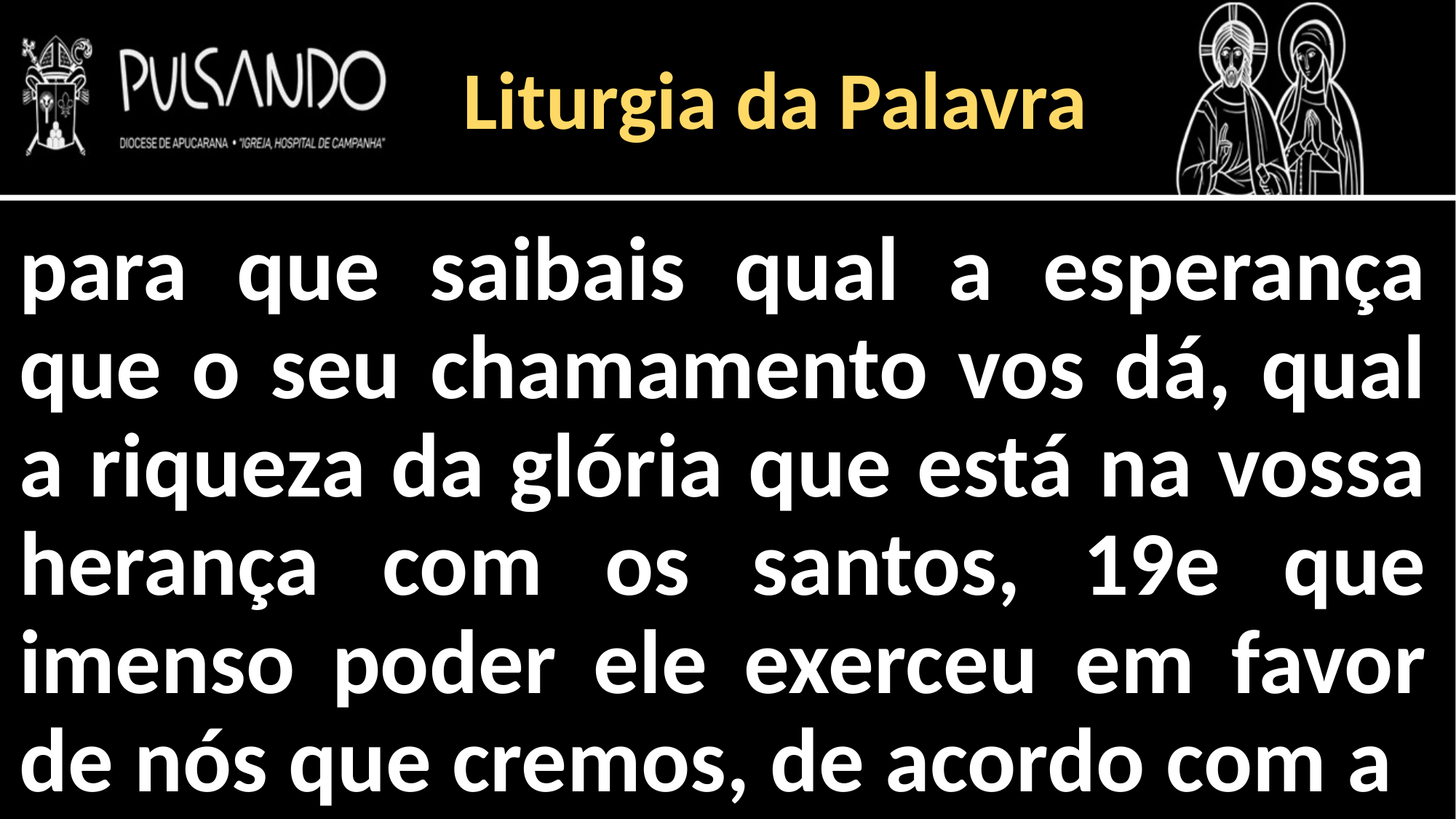

Liturgia da Palavra
para que saibais qual a esperança que o seu chamamento vos dá, qual a riqueza da glória que está na vossa herança com os santos, 19e que imenso poder ele exerceu em favor de nós que cremos, de acordo com a